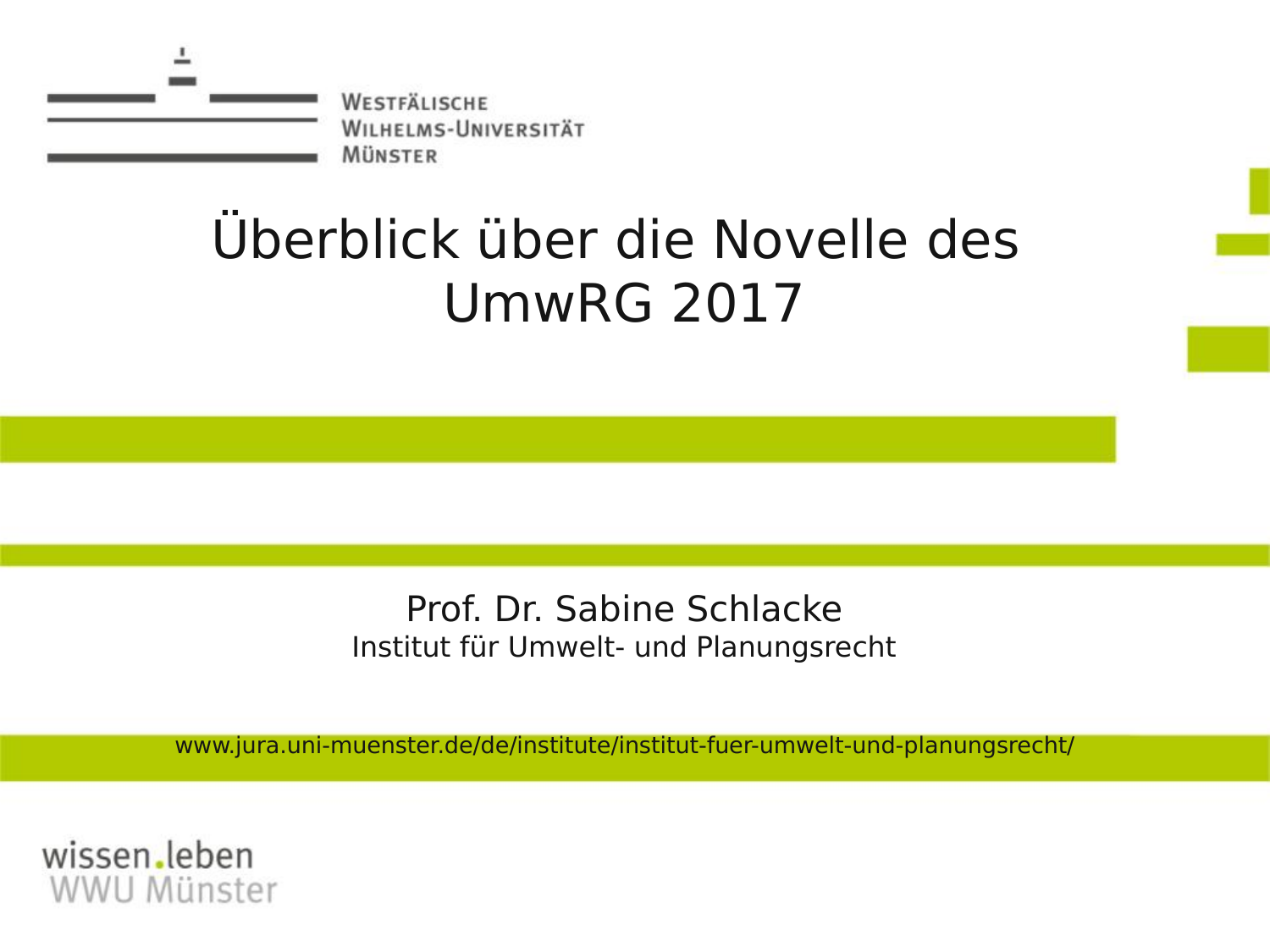

# Überblick über die Novelle des UmwRG 2017 Prof. Dr. Sabine Schlacke Institut für Umwelt- und Planungsrecht www.jura.uni-muenster.de/de/institute/institut-fuer-umwelt-und-planungsrecht/